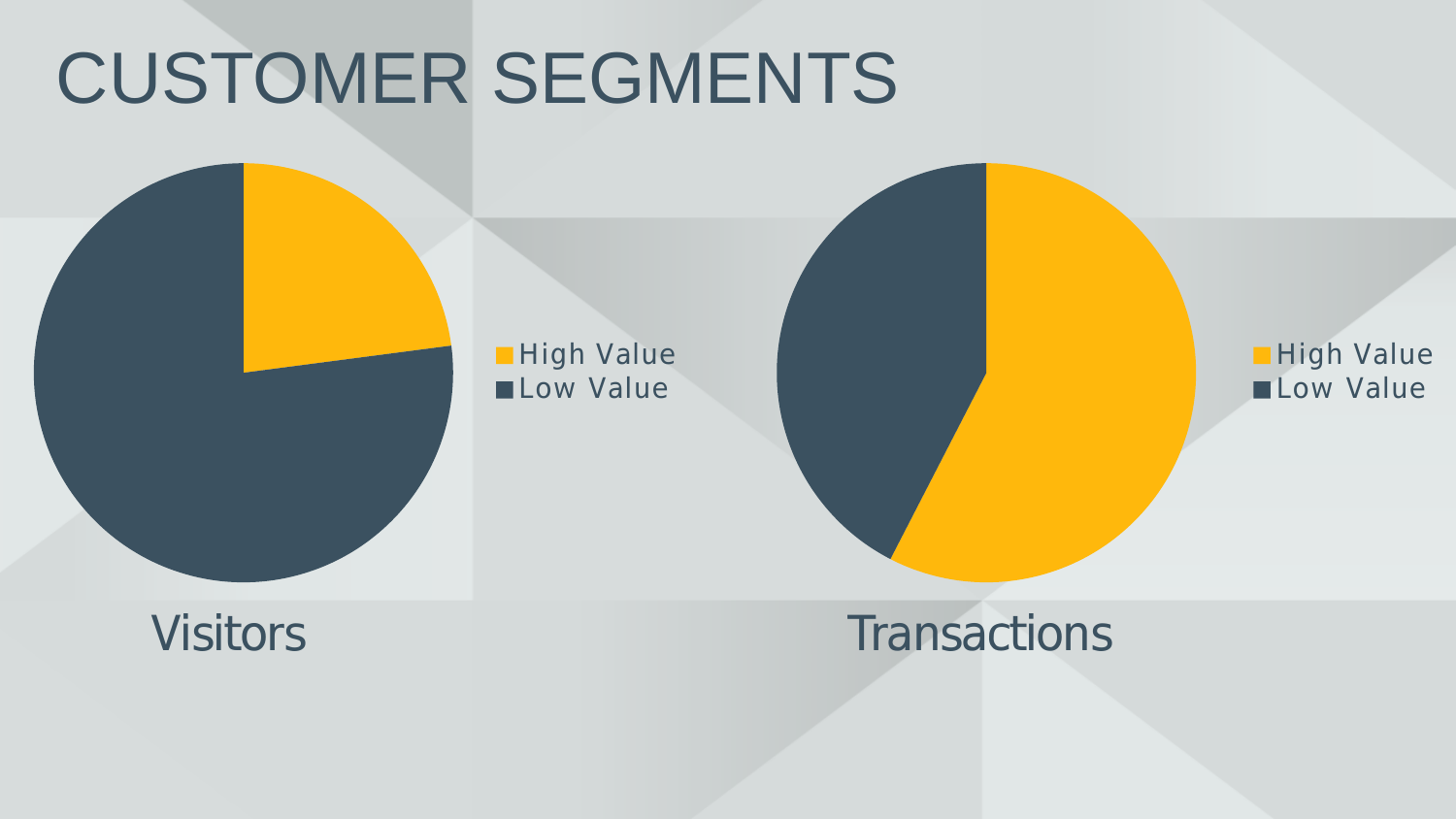

# Customer segments

### Chart

| Category |  |
|---|---|
| High Value | 25131.0 |
| Low Value | 84459.0 |

### Chart

| Category |  |
|---|---|
| High Value | 295070.0 |
| Low Value | 217476.0 |
Visitors
Transactions